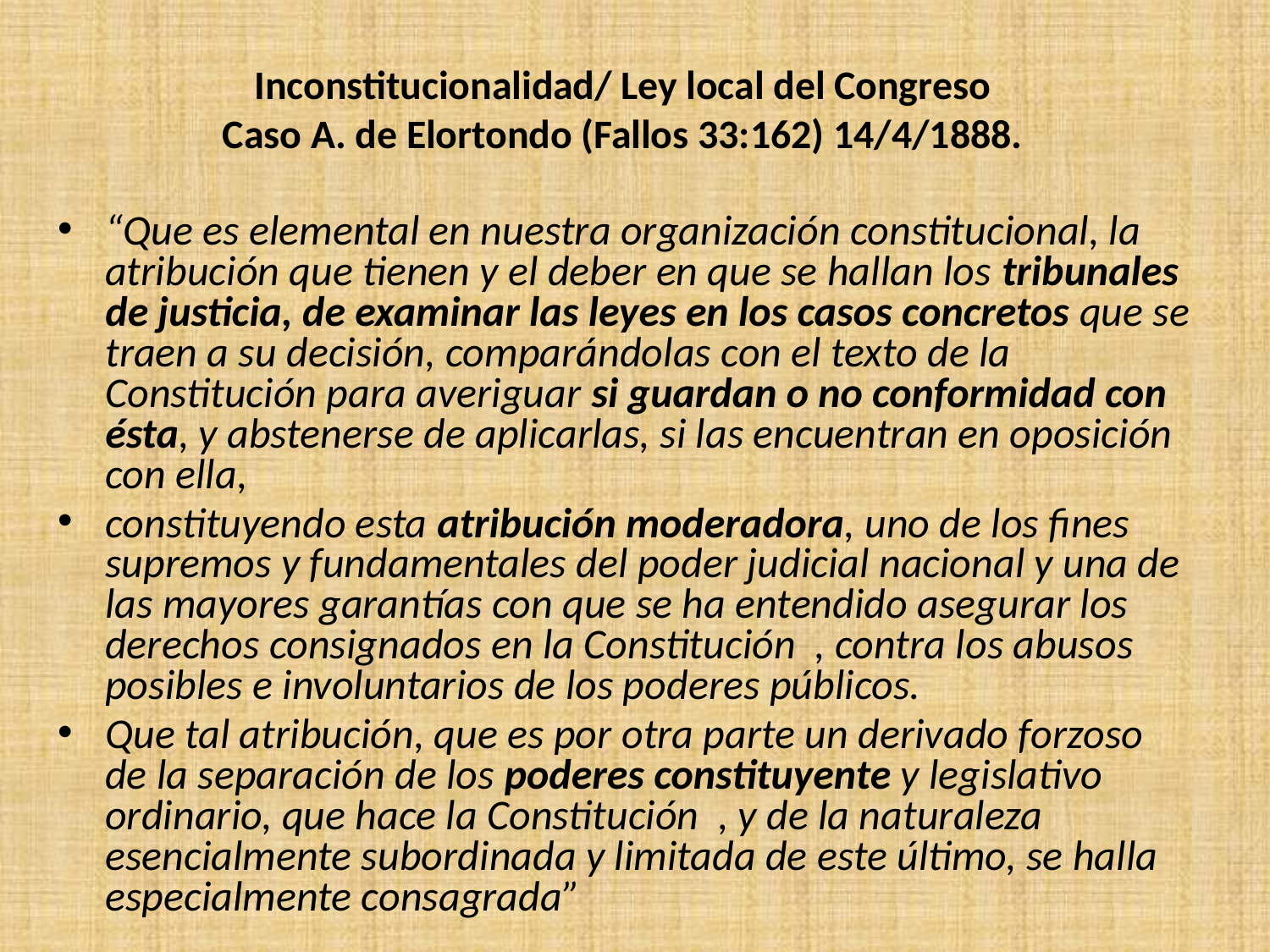

# Inconstitucionalidad/ Ley local del Congreso Caso A. de Elortondo (Fallos 33:162) 14/4/1888.
“Que es elemental en nuestra organización constitucional, la atribución que tienen y el deber en que se hallan los tribunales de justicia, de examinar las leyes en los casos concretos que se traen a su decisión, comparándolas con el texto de la Constitución para averiguar si guardan o no conformidad con ésta, y abstenerse de aplicarlas, si las encuentran en oposición con ella,
constituyendo esta atribución moderadora, uno de los fines supremos y fundamentales del poder judicial nacional y una de las mayores garantías con que se ha entendido asegurar los derechos consignados en la Constitución  , contra los abusos posibles e involuntarios de los poderes públicos.
Que tal atribución, que es por otra parte un derivado forzoso de la separación de los poderes constituyente y legislativo ordinario, que hace la Constitución  , y de la naturaleza esencialmente subordinada y limitada de este último, se halla especialmente consagrada”